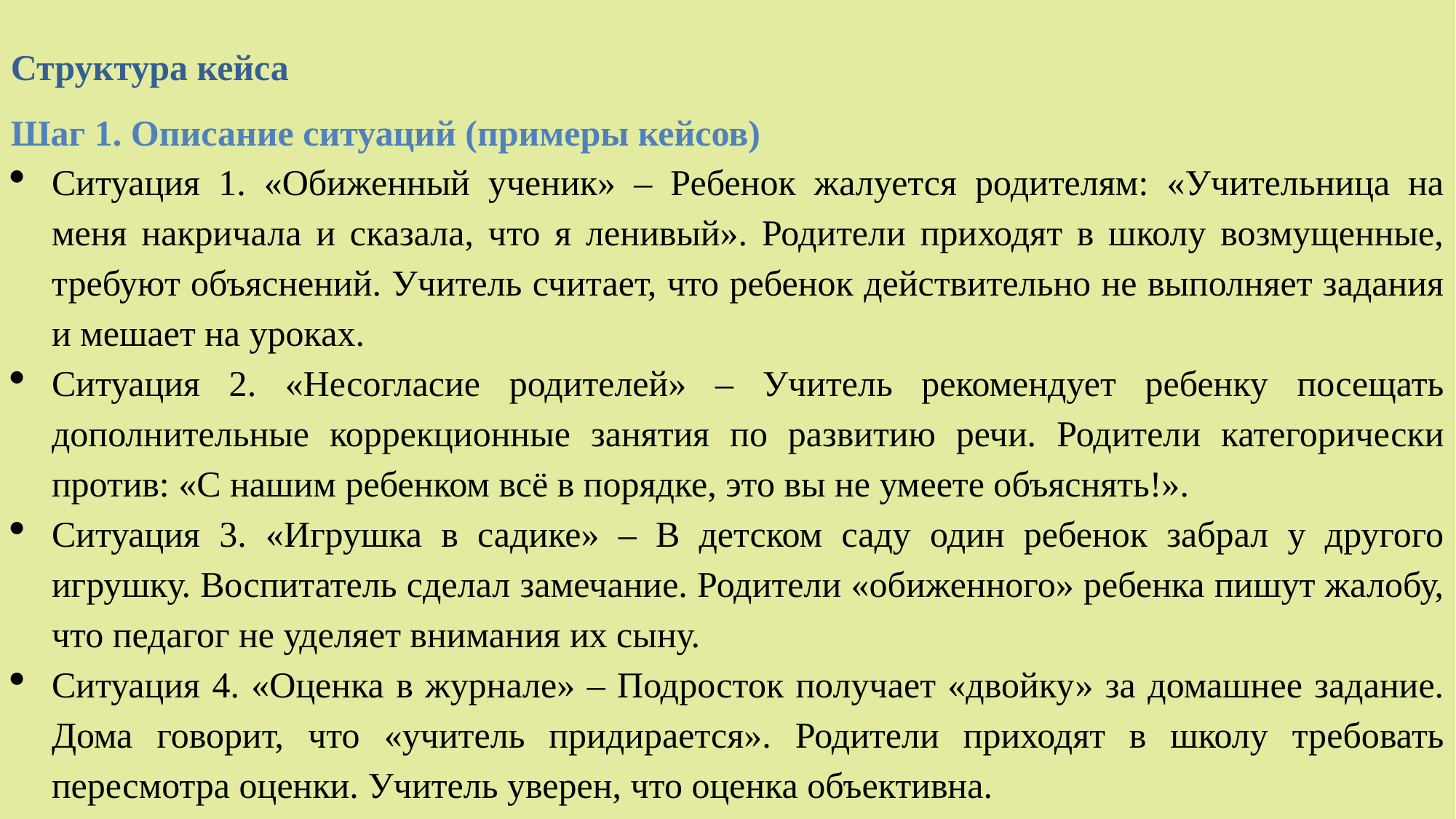

Структура кейса
Шаг 1. Описание ситуаций (примеры кейсов)
Ситуация 1. «Обиженный ученик» – Ребенок жалуется родителям: «Учительница на меня накричала и сказала, что я ленивый». Родители приходят в школу возмущенные, требуют объяснений. Учитель считает, что ребенок действительно не выполняет задания и мешает на уроках.
Ситуация 2. «Несогласие родителей» – Учитель рекомендует ребенку посещать дополнительные коррекционные занятия по развитию речи. Родители категорически против: «С нашим ребенком всё в порядке, это вы не умеете объяснять!».
Ситуация 3. «Игрушка в садике» – В детском саду один ребенок забрал у другого игрушку. Воспитатель сделал замечание. Родители «обиженного» ребенка пишут жалобу, что педагог не уделяет внимания их сыну.
Ситуация 4. «Оценка в журнале» – Подросток получает «двойку» за домашнее задание. Дома говорит, что «учитель придирается». Родители приходят в школу требовать пересмотра оценки. Учитель уверен, что оценка объективна.